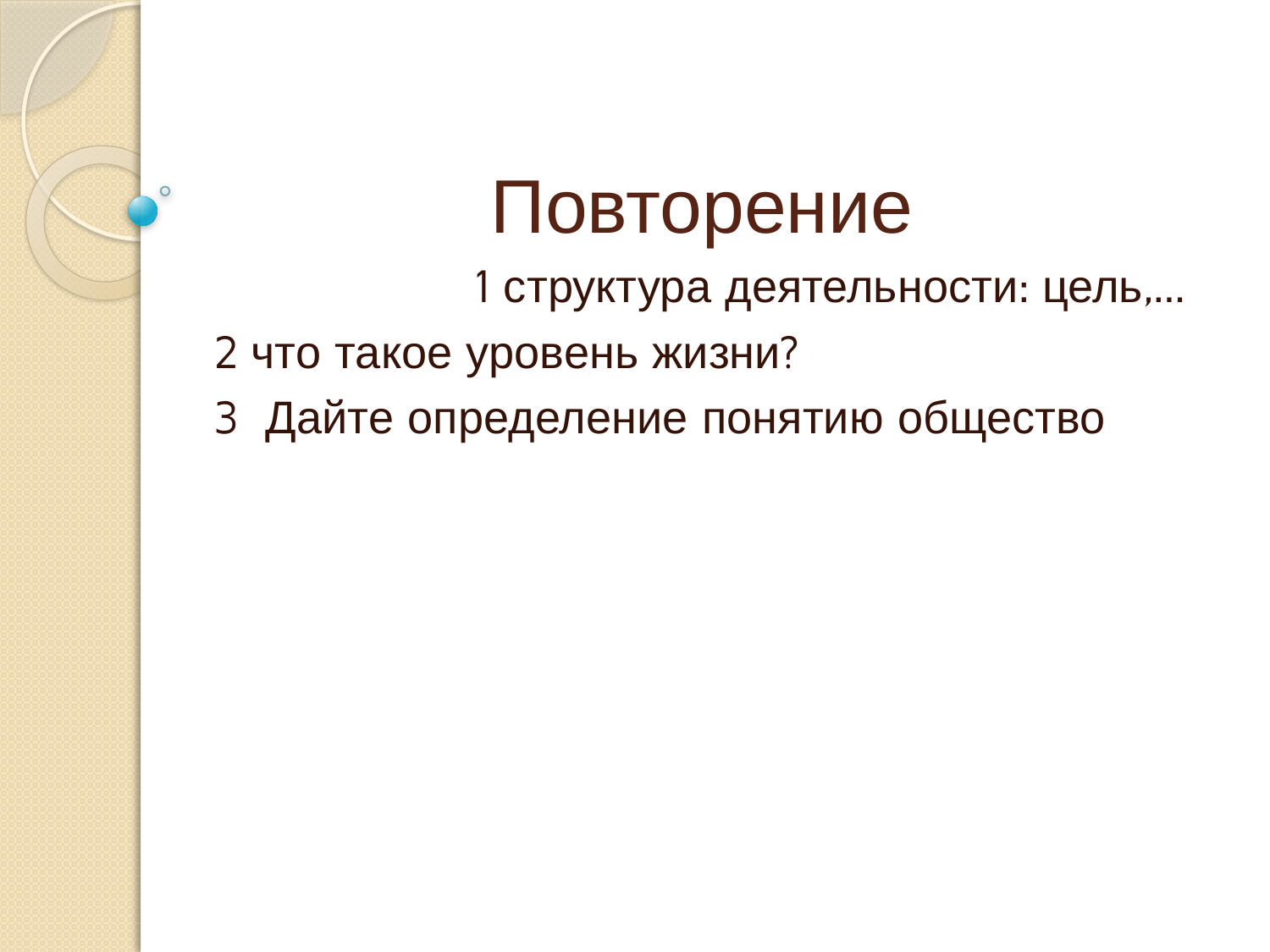

# Повторение
                   1 структура деятельности: цель,…
2 что такое уровень жизни?
3  Дайте определение понятию общество